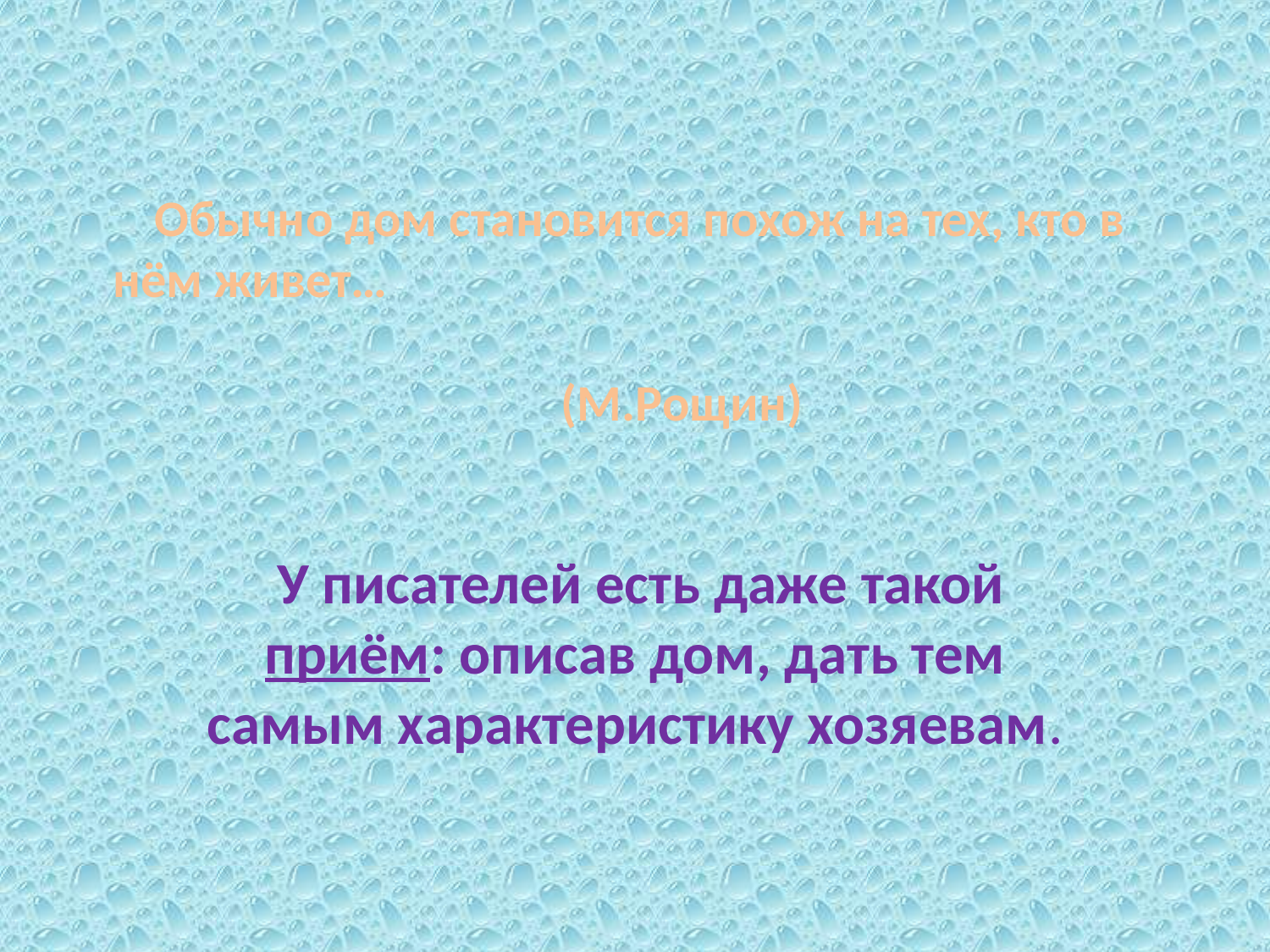

# Обычно дом становится похож на тех, кто в нём живет… (М.Рощин)
 У писателей есть даже такой приём: описав дом, дать тем самым характеристику хозяевам.